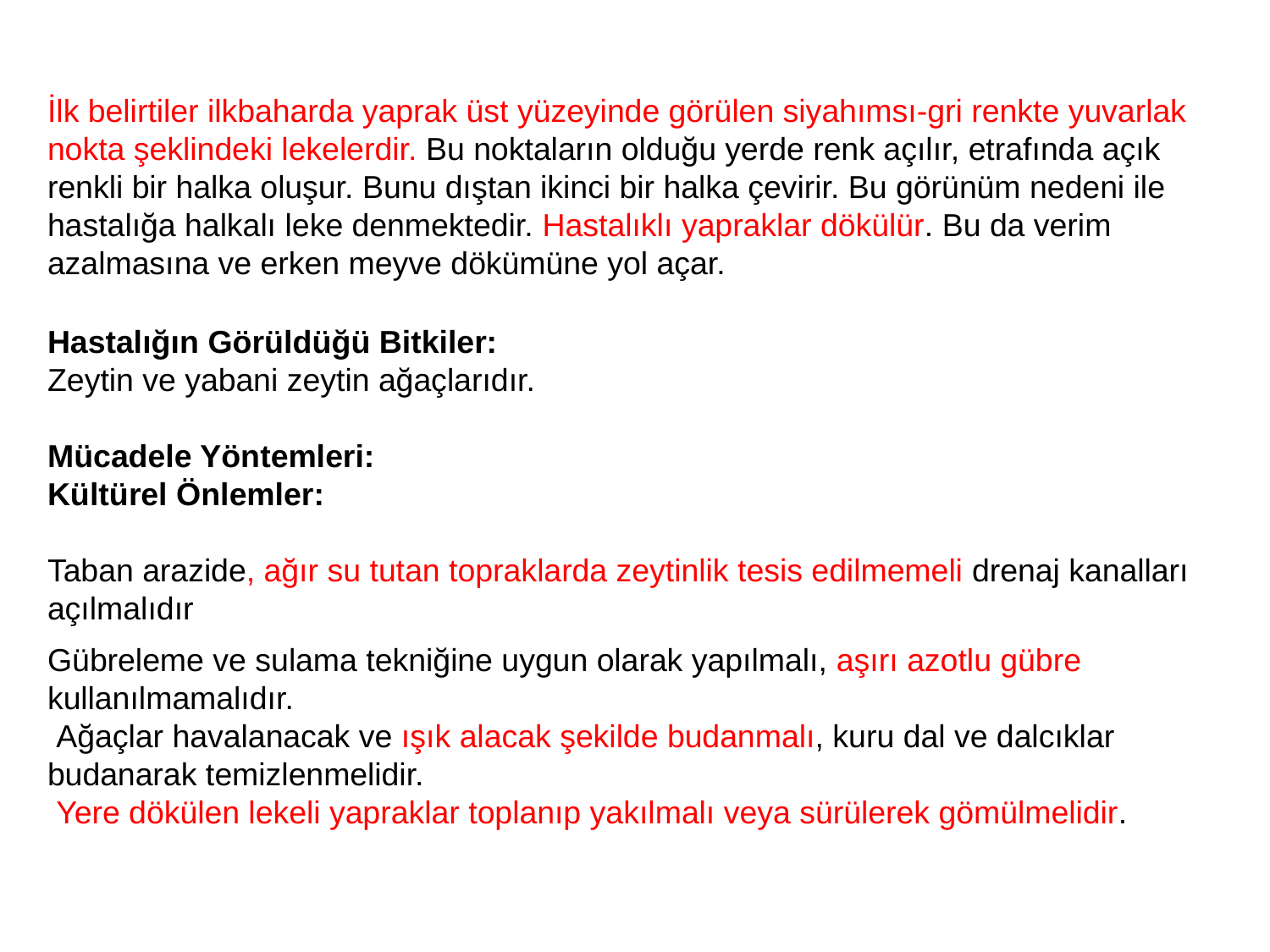

İlk belirtiler ilkbaharda yaprak üst yüzeyinde görülen siyahımsı-gri renkte yuvarlak nokta şeklindeki lekelerdir. Bu noktaların olduğu yerde renk açılır, etrafında açık renkli bir halka oluşur. Bunu dıştan ikinci bir halka çevirir. Bu görünüm nedeni ile hastalığa halkalı leke denmektedir. Hastalıklı yapraklar dökülür. Bu da verim azalmasına ve erken meyve dökümüne yol açar.
Hastalığın Görüldüğü Bitkiler:
Zeytin ve yabani zeytin ağaçlarıdır.

Mücadele Yöntemleri:
Kültürel Önlemler:

Taban arazide, ağır su tutan topraklarda zeytinlik tesis edilmemeli drenaj kanalları açılmalıdır

Gübreleme ve sulama tekniğine uygun olarak yapılmalı, aşırı azotlu gübre kullanılmamalıdır.
 Ağaçlar havalanacak ve ışık alacak şekilde budanmalı, kuru dal ve dalcıklar budanarak temizlenmelidir.
 Yere dökülen lekeli yapraklar toplanıp yakılmalı veya sürülerek gömülmelidir.